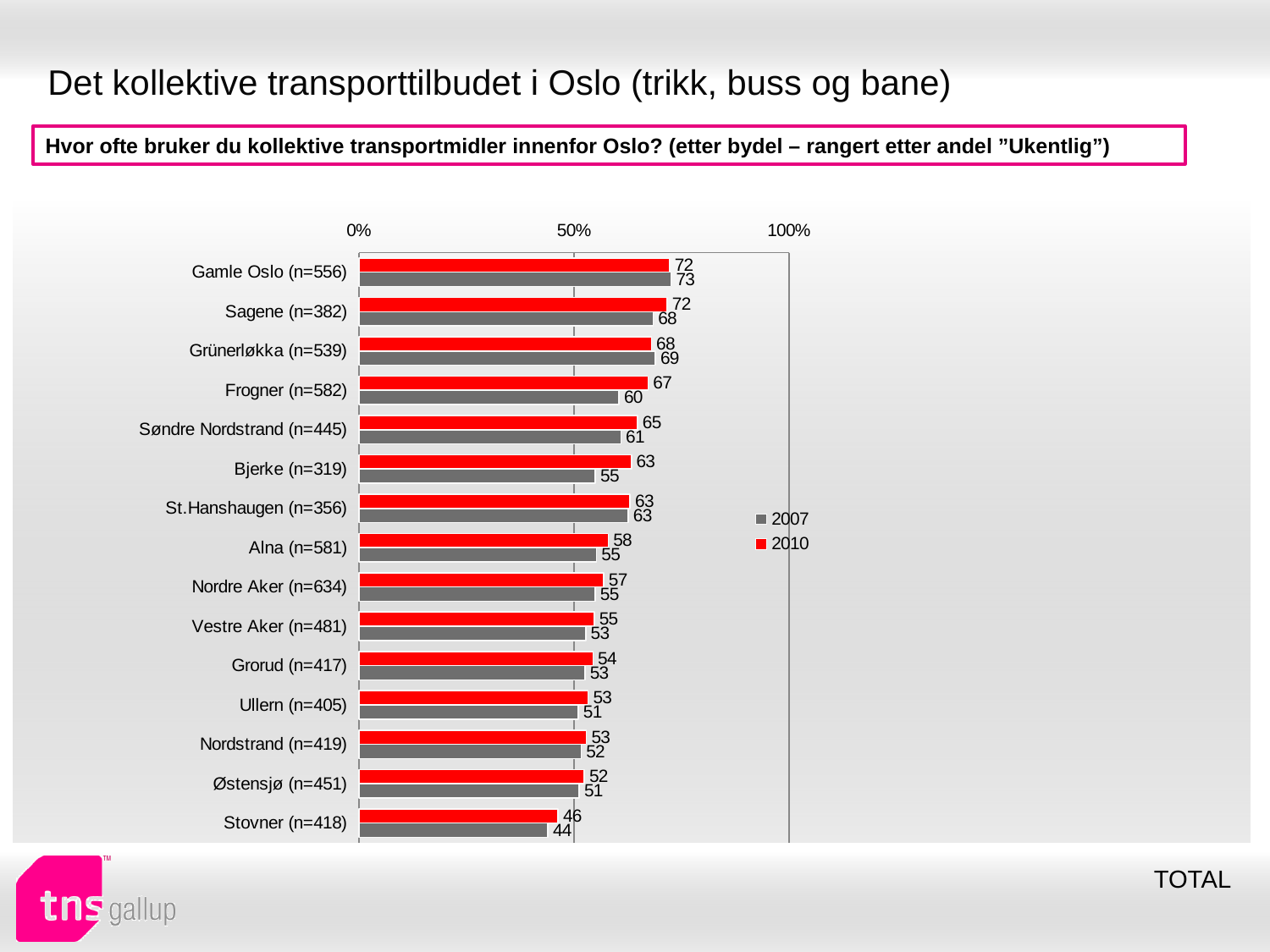

# Det kollektive transporttilbudet i Oslo (trikk, buss og bane)
Hvor ofte bruker du kollektive transportmidler innenfor Oslo? (etter bydel – rangert etter andel ”Ukentlig”)

### Chart

| Category | 2010 | 2007 |
|---|---|---|
| Gamle Oslo (n=556) | 72.23438 | 72.54902000000003 |
| Sagene (n=382) | 71.6725899999999 | 68.37181000000001 |
| Grünerløkka (n=539) | 67.98315 | 68.923 |
| Frogner (n=582) | 67.23728000000003 | 60.45297 |
| Søndre Nordstrand (n=445) | 64.76156000000012 | 60.87459 |
| Bjerke (n=319) | 63.331759999999996 | 54.95851000000001 |
| St.Hanshaugen (n=356) | 63.02560000000001 | 62.6109 |
| Alna (n=581) | 57.96183 | 55.18421000000001 |
| Nordre Aker (n=634) | 56.89615000000001 | 54.90459 |
| Vestre Aker (n=481) | 54.73602000000001 | 52.71681 |
| Grorud (n=417) | 54.381209999999996 | 52.53916000000001 |
| Ullern (n=405) | 53.27172 | 50.96283000000001 |
| Nordstrand (n=419) | 52.86813000000006 | 51.63571000000007 |
| Østensjø (n=451) | 52.361439999999995 | 51.185460000000006 |
| Stovner (n=418) | 46.23848000000001 | 43.932730000000056 |
TOTAL